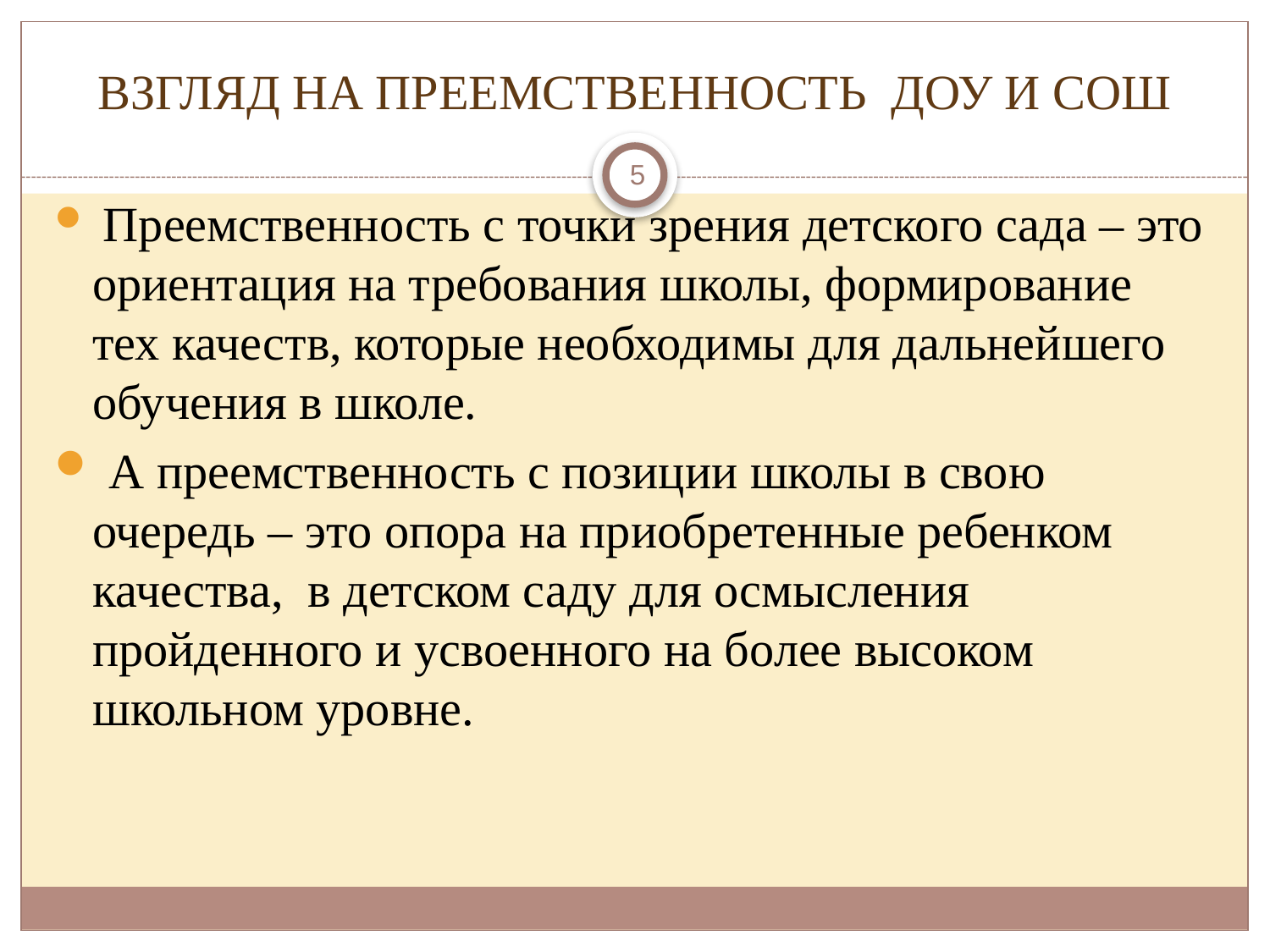

# ВЗГЛЯД НА ПРЕЕМСТВЕННОСТЬ  ДОУ И СОШ
5
 Преемственность с точки зрения детского сада – это ориентация на требования школы, формирование тех качеств, которые необходимы для дальнейшего обучения в школе.
 А преемственность с позиции школы в свою очередь – это опора на приобретенные ребенком качества,  в детском саду для осмысления пройденного и усвоенного на более высоком школьном уровне.